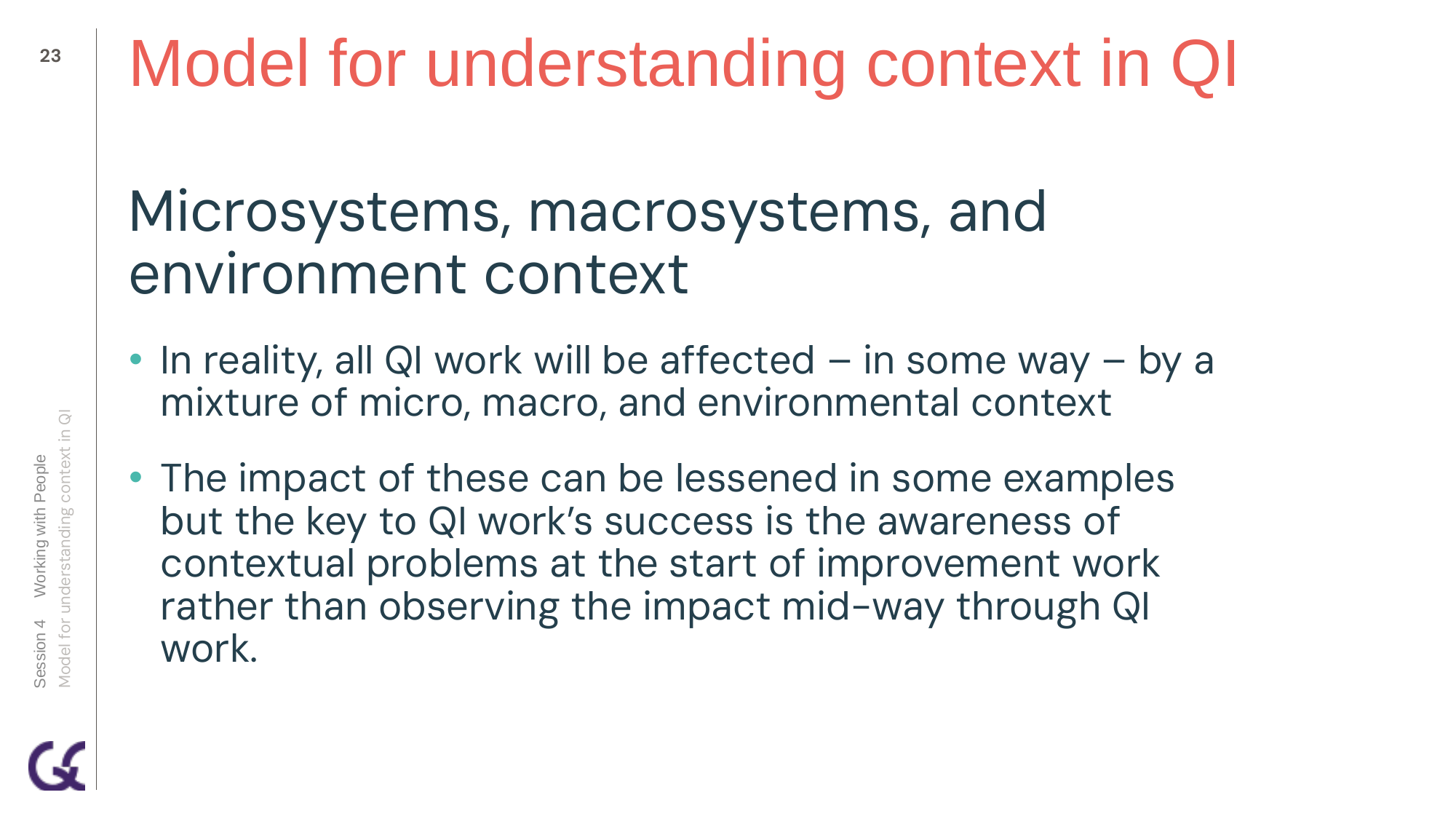

23
# Model for understanding context in QI
Microsystems, macrosystems, and
environment context
In reality, all QI work will be affected – in some way – by a mixture of micro, macro, and environmental context
The impact of these can be lessened in some examples but the key to QI work’s success is the awareness of contextual problems at the start of improvement work rather than observing the impact mid-way through QI work.

Session 4     Working with People
Model for understanding context in QI